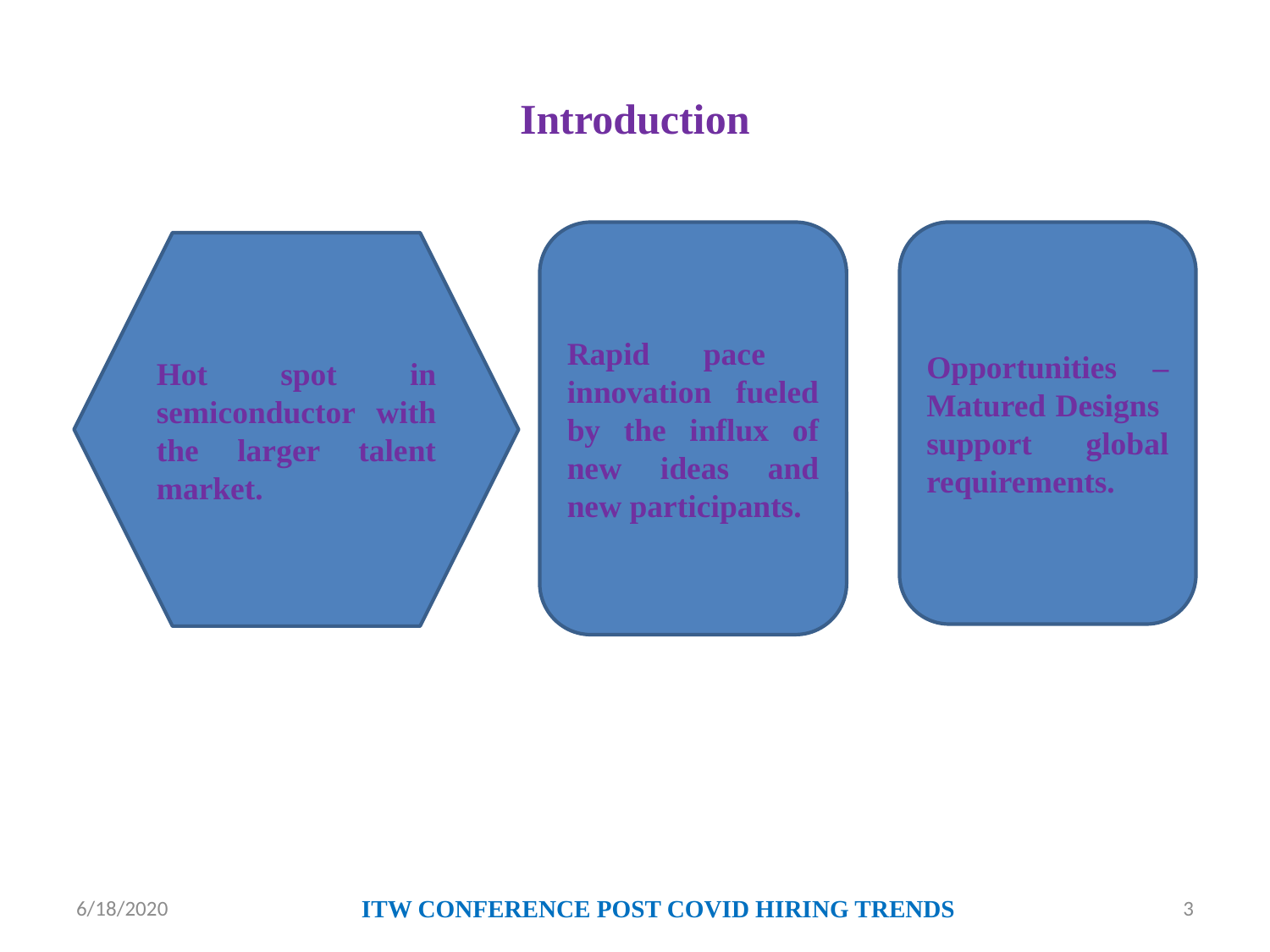

# Introduction

Rapid pace  innovation  fueled by the influx of new ideas and new participants.
Opportunities –Matured Designs  support global requirements.
Hot spot in semiconductor with the larger talent market.
6/18/2020
ITW CONFERENCE POST COVID HIRING TRENDS
3